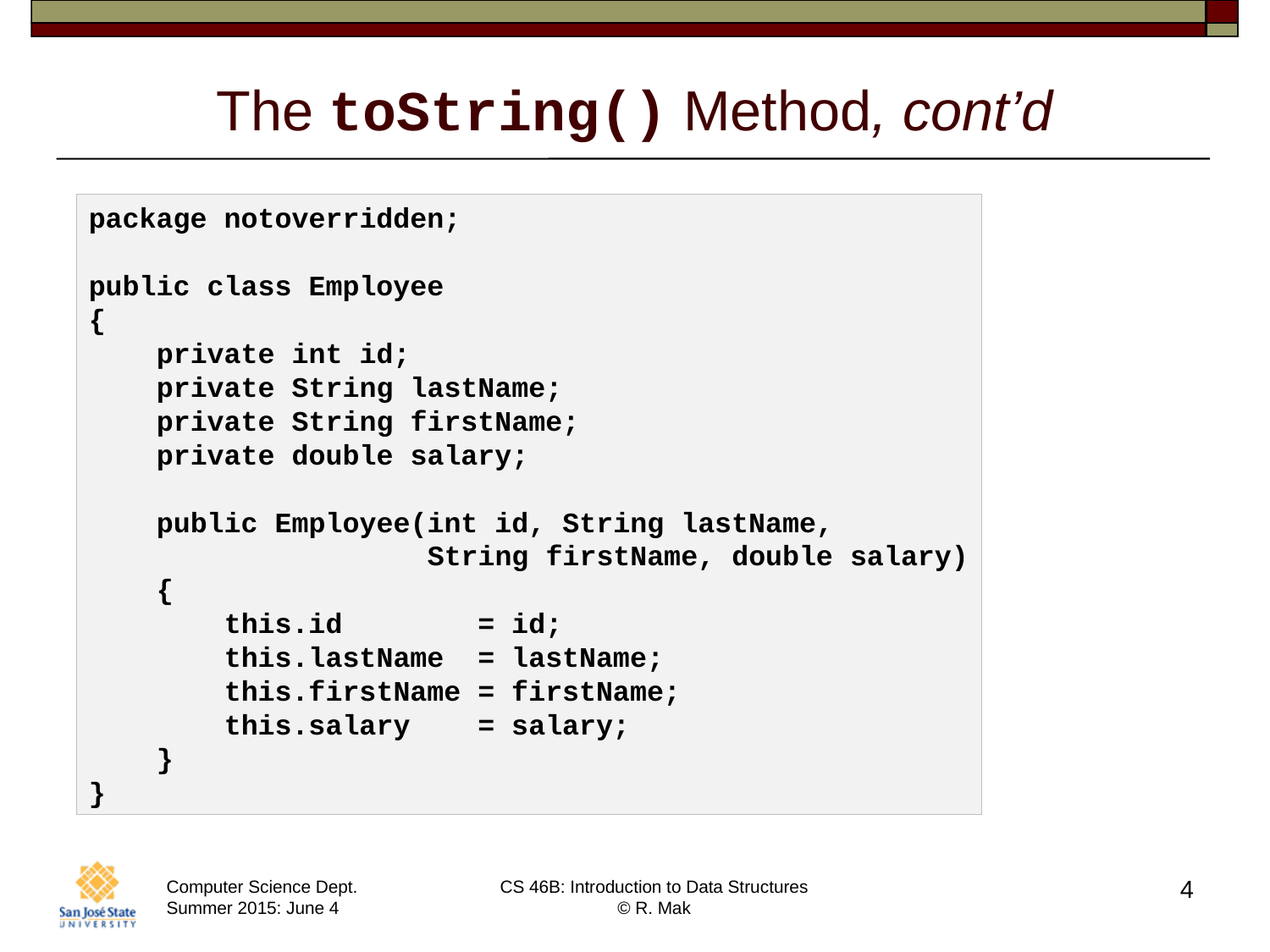

# The toString() Method, cont’d
package notoverridden;

public class Employee
{
    private int id;
    private String lastName;
    private String firstName;
    private double salary;

    public Employee(int id, String lastName,
                    String firstName, double salary)
    {
        this.id        = id;
        this.lastName  = lastName;
        this.firstName = firstName;
        this.salary    = salary;
    }
}
4